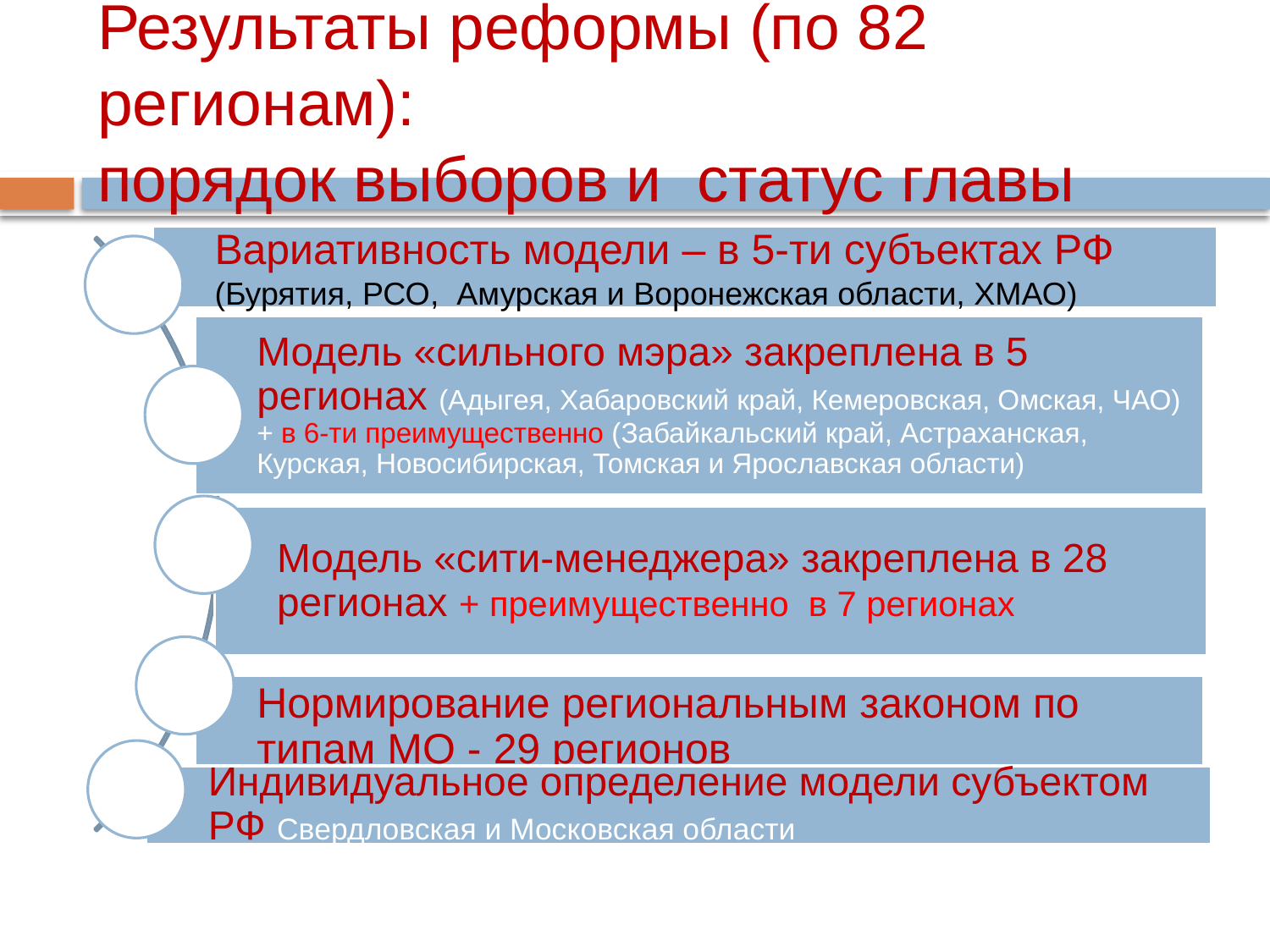

# Результаты реформы (по 82 регионам): порядок выборов и  статус главы
Вариативность модели – в 5-ти субъектах РФ
(Бурятия, РСО,  Амурская и Воронежская области, ХМАО)
Модель «сильного мэра» закреплена в 5 регионах (Адыгея, Хабаровский край, Кемеровская, Омская, ЧАО) + в 6-ти преимущественно (Забайкальский край, Астраханская, Курская, Новосибирская, Томская и Ярославская области)
Модель «сити-менеджера» закреплена в 28 регионах + преимущественно  в 7 регионах
Нормирование региональным законом по типам МО - 29 регионов
Индивидуальное определение модели субъектом РФ Свердловская и Московская области